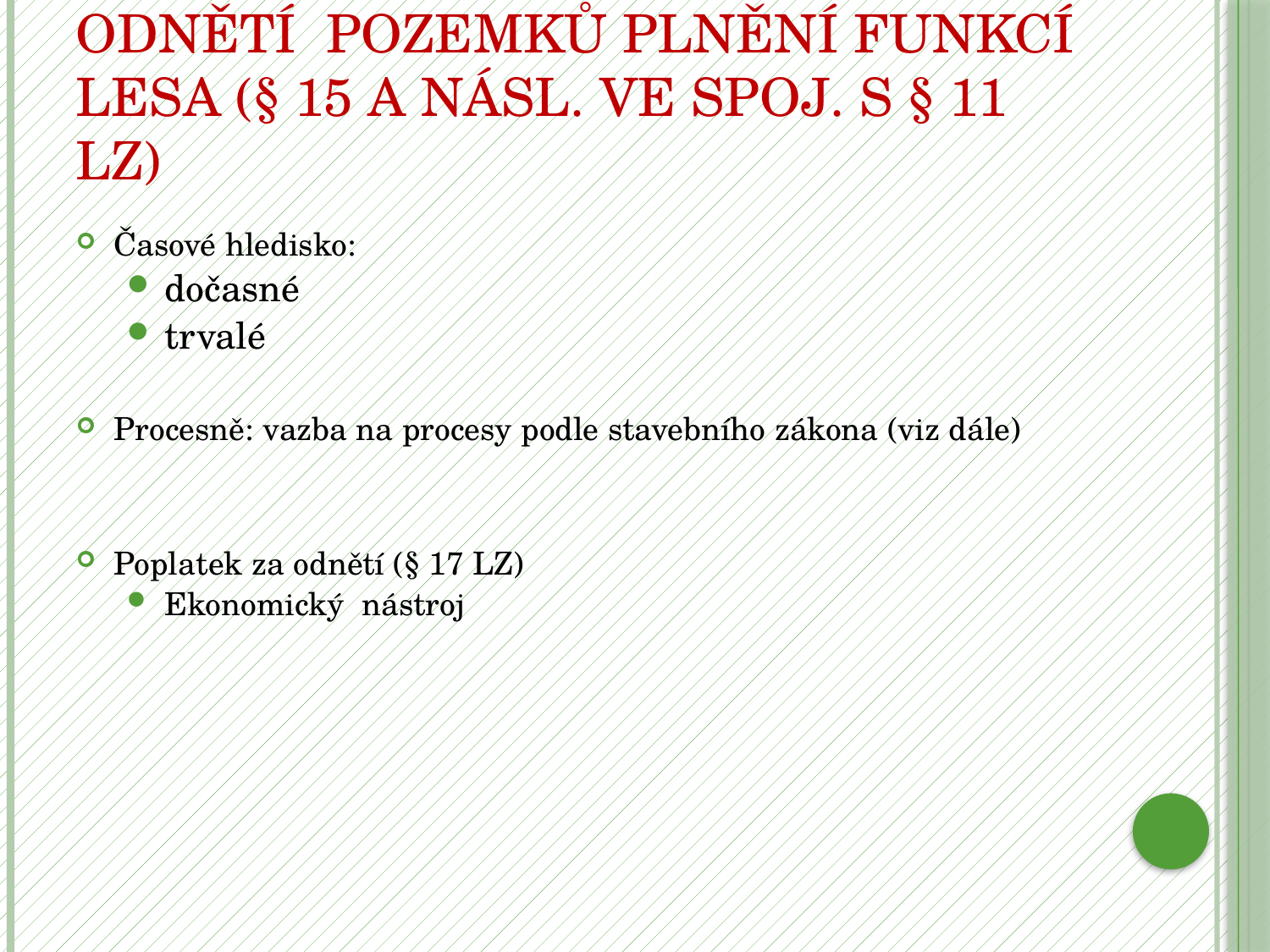

# Odnětí  pozemků plnění funkcí lesa (§ 15 a násl. ve spoj. s § 11 LZ)
Časové hledisko:
dočasné
trvalé

Procesně: vazba na procesy podle stavebního zákona (viz dále)

Poplatek za odnětí (§ 17 LZ)
Ekonomický  nástroj